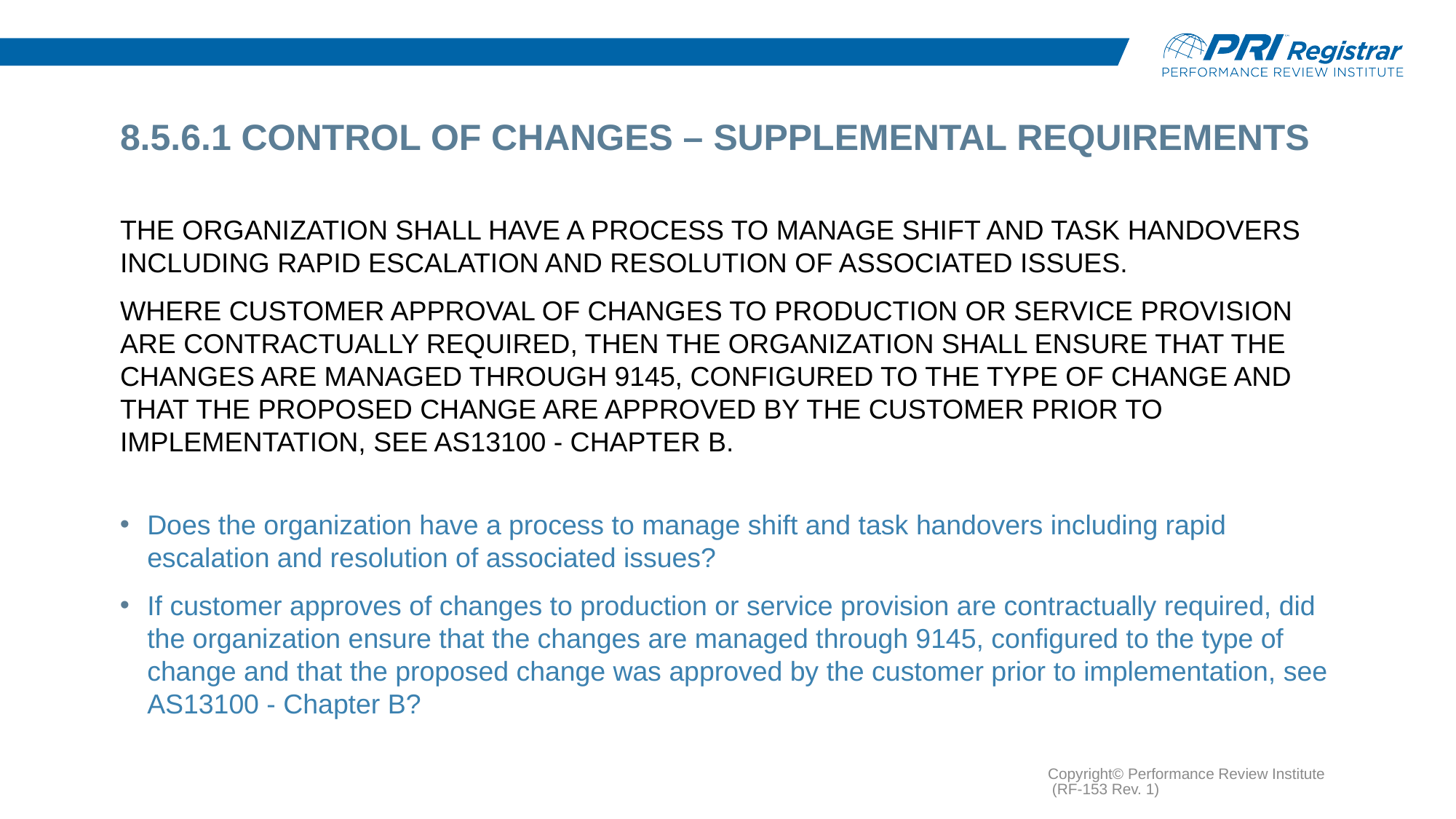

# 8.5.6.1 Control of Changes – Supplemental Requirements

The organization shall have a process to manage shift and task handovers including rapid escalation and resolution of associated issues.
Where customer approval of changes to production or service provision are contractually required, then the organization shall ensure that the changes are managed through 9145, configured to the type of change and that the proposed change are approved by the customer prior to implementation, see AS13100 - Chapter B.
Does the organization have a process to manage shift and task handovers including rapid escalation and resolution of associated issues?
If customer approves of changes to production or service provision are contractually required, did the organization ensure that the changes are managed through 9145, configured to the type of change and that the proposed change was approved by the customer prior to implementation, see AS13100 - Chapter B?
Copyright© Performance Review Institute (RF-153 Rev. 1)